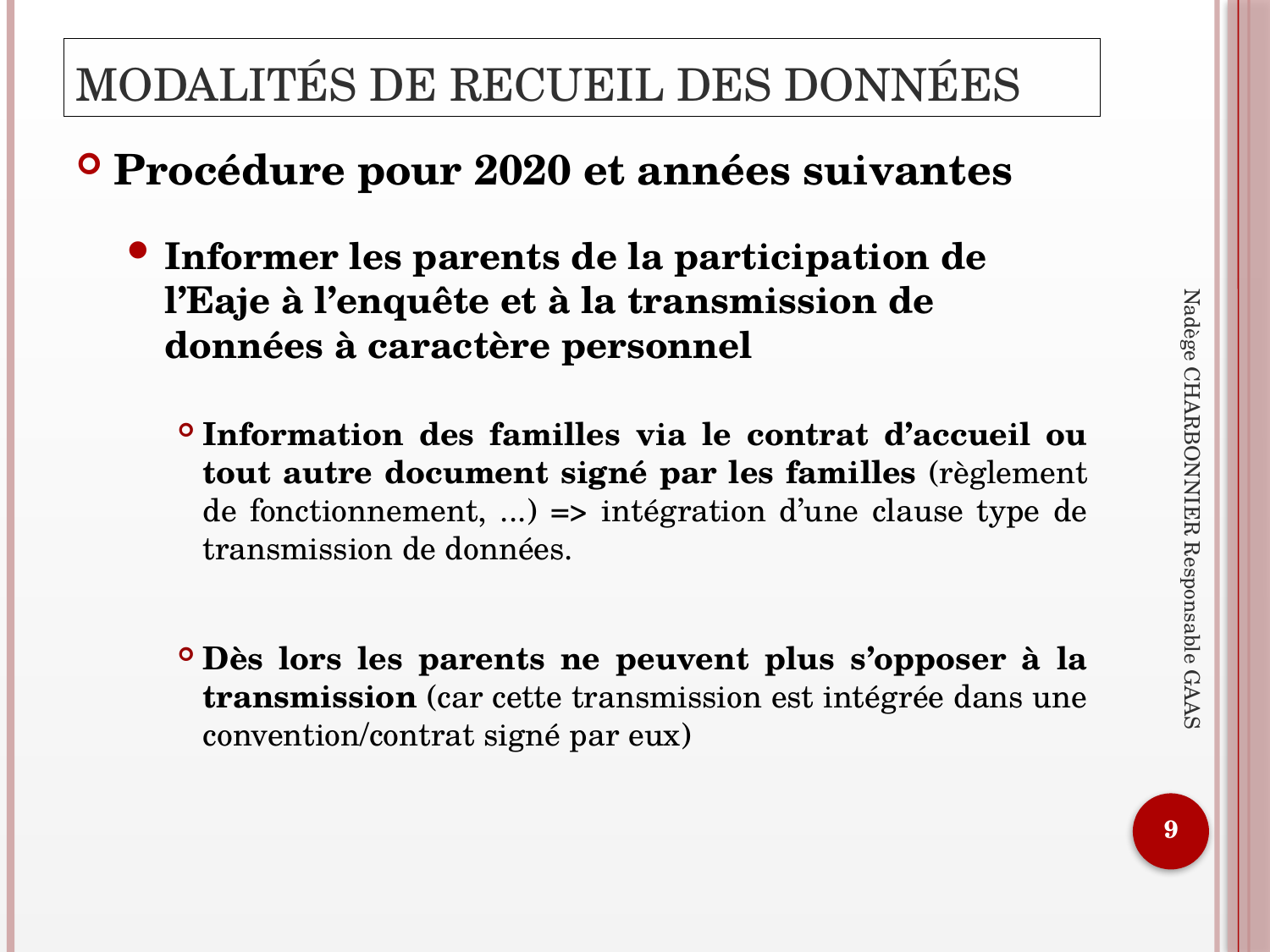

# Modalités de recueil des données
Procédure pour 2020 et années suivantes

Informer les parents de la participation de l’Eaje à l’enquête et à la transmission de données à caractère personnel

Information des familles via le contrat d’accueil ou tout autre document signé par les familles (règlement de fonctionnement, ...) => intégration d’une clause type de transmission de données.

Dès lors les parents ne peuvent plus s’opposer à la transmission (car cette transmission est intégrée dans une convention/contrat signé par eux)
Nadège CHARBONNIER Responsable GAAS
9